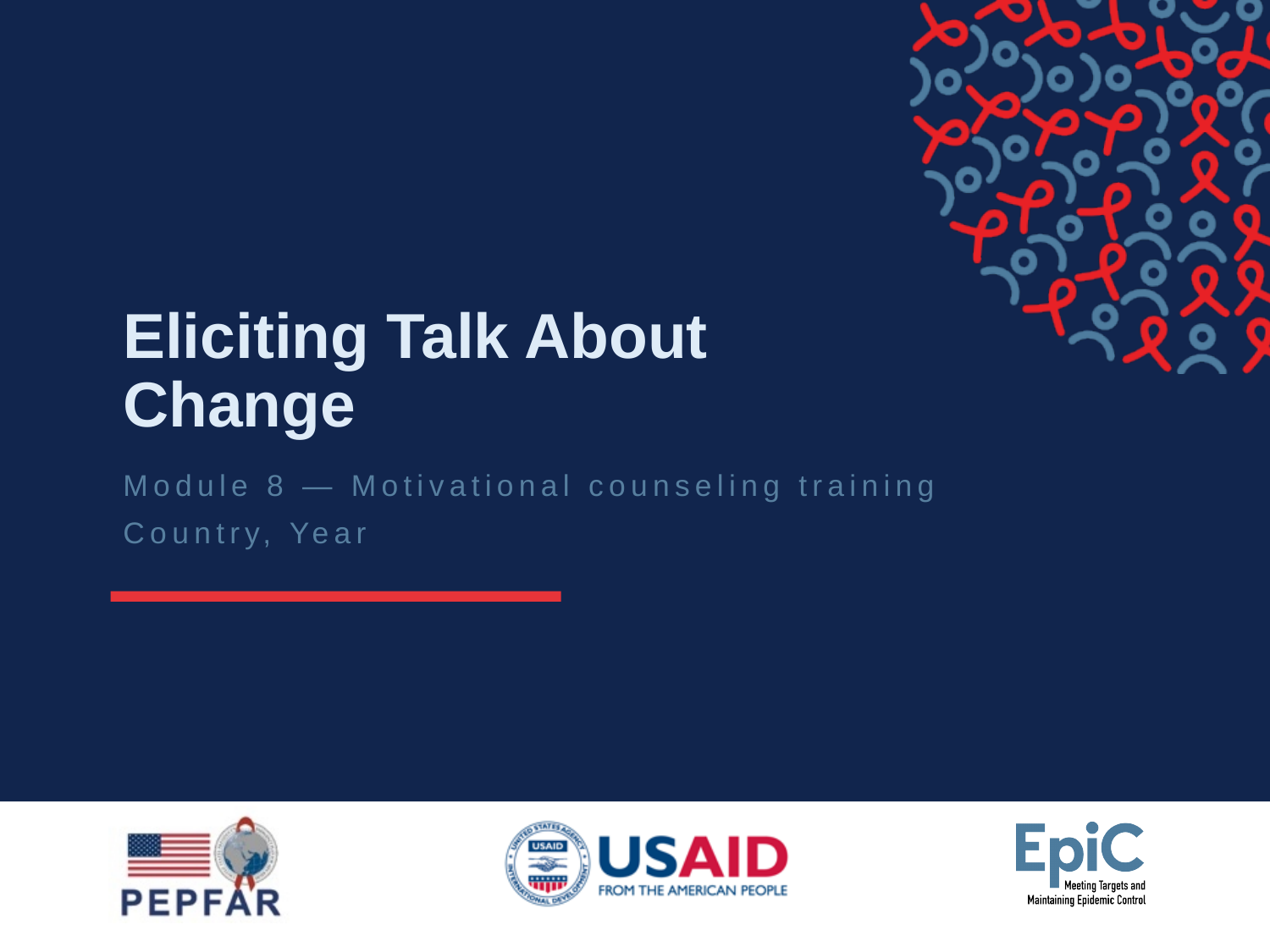

# Eliciting Talk About Change
Module 8 — Motivational counseling training
Country, Year